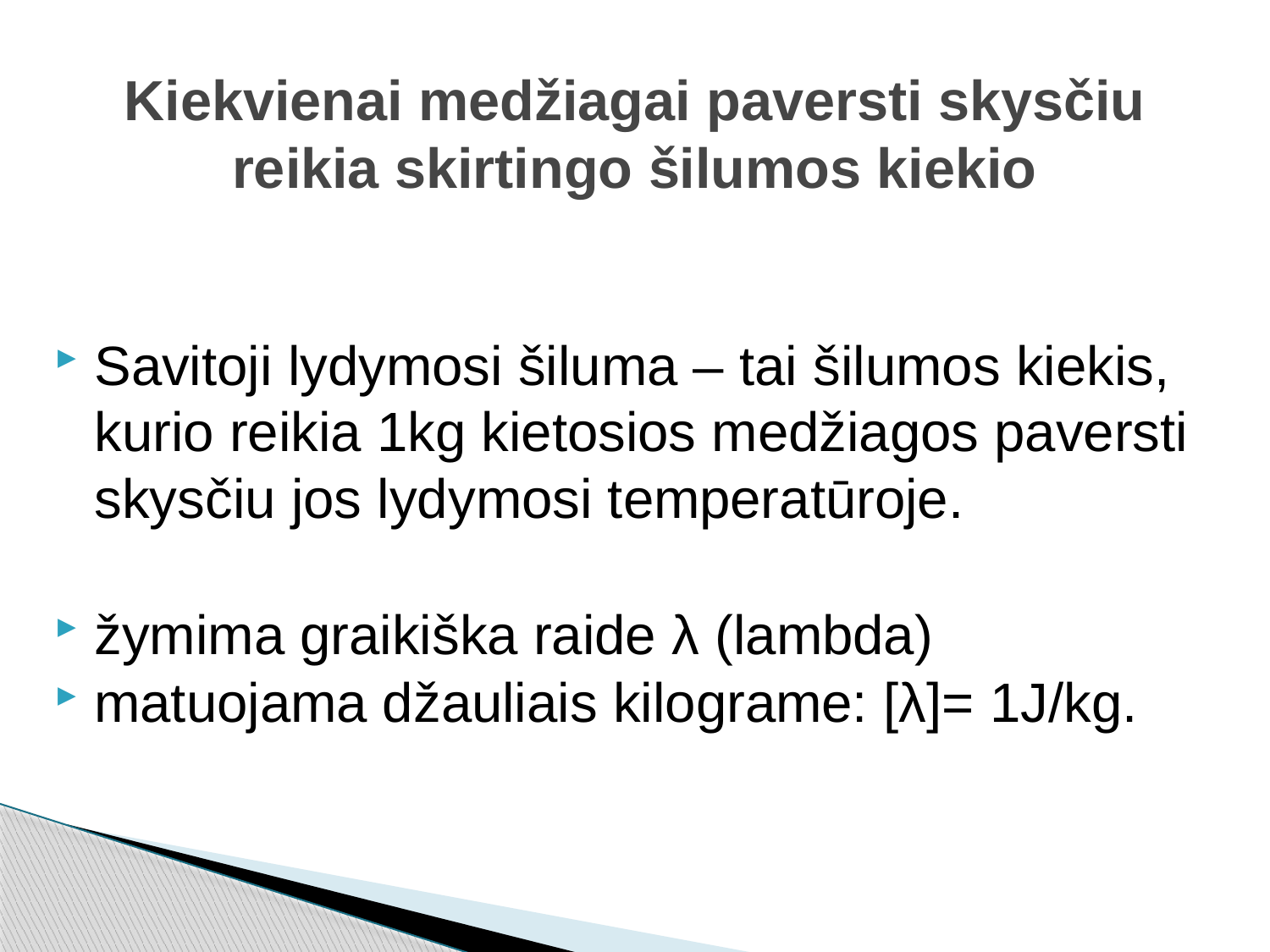

# Kiekvienai medžiagai paversti skysčiu reikia skirtingo šilumos kiekio
Savitoji lydymosi šiluma – tai šilumos kiekis, kurio reikia 1kg kietosios medžiagos paversti skysčiu jos lydymosi temperatūroje.

žymima graikiška raide λ (lambda)
matuojama džauliais kilograme: [λ]= 1J/kg.